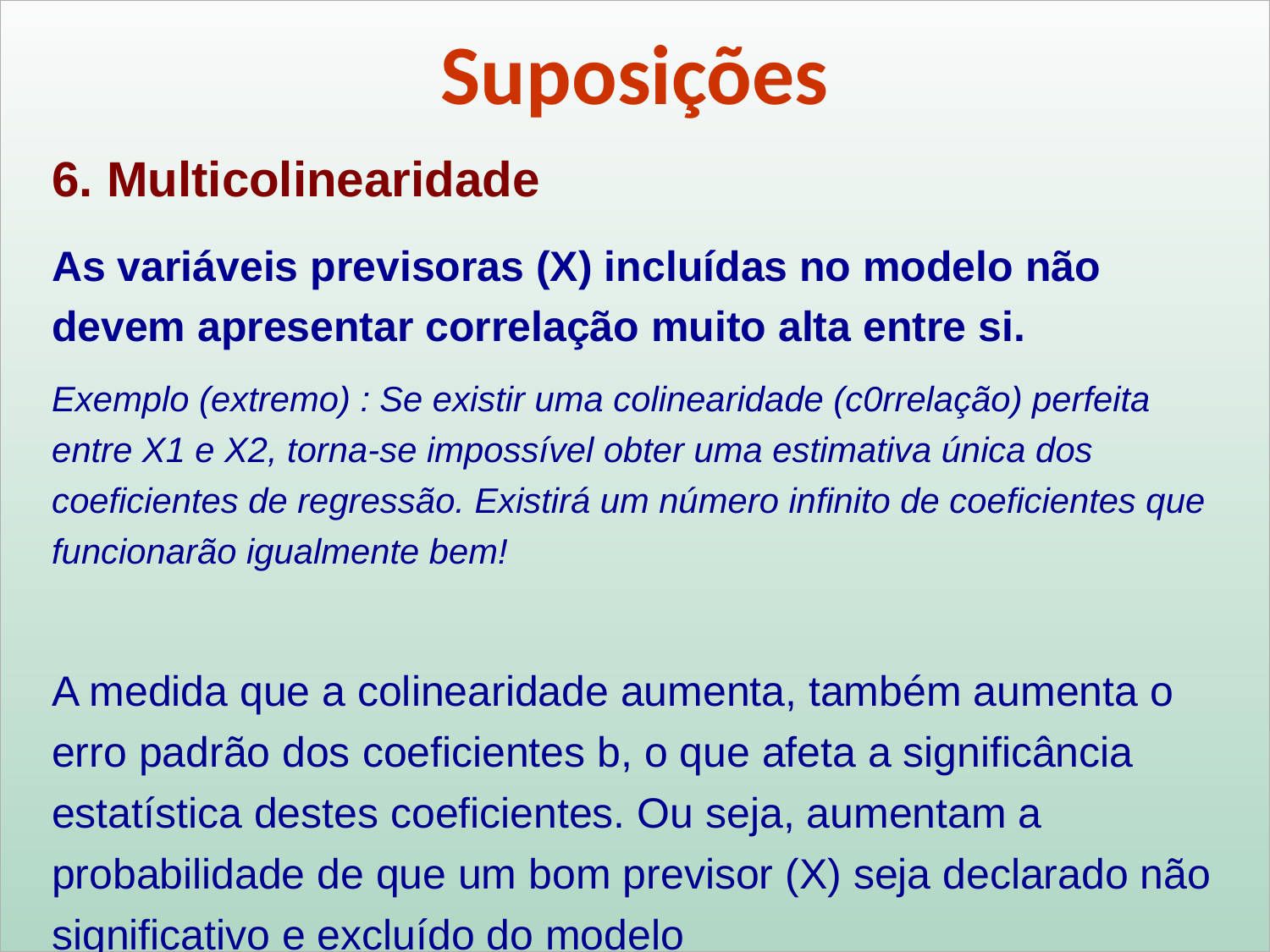

Suposições
6. Multicolinearidade
As variáveis previsoras (X) incluídas no modelo não devem apresentar correlação muito alta entre si.
Exemplo (extremo) : Se existir uma colinearidade (c0rrelação) perfeita entre X1 e X2, torna-se impossível obter uma estimativa única dos coeficientes de regressão. Existirá um número infinito de coeficientes que funcionarão igualmente bem!

A medida que a colinearidade aumenta, também aumenta o erro padrão dos coeficientes b, o que afeta a significância estatística destes coeficientes. Ou seja, aumentam a probabilidade de que um bom previsor (X) seja declarado não significativo e excluído do modelo